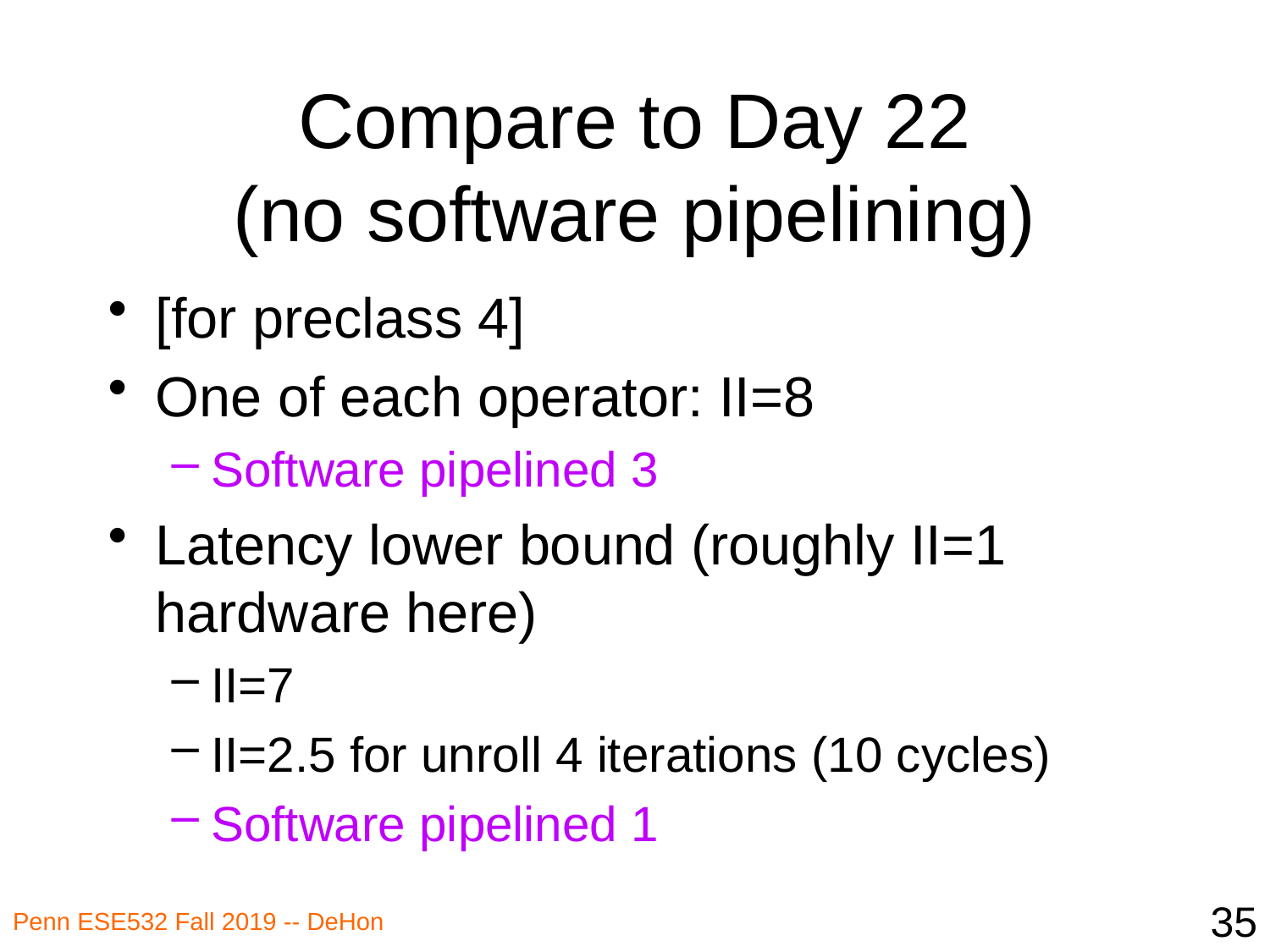

# Compare to Day 22 (no software pipelining)
[for preclass 4]
One of each operator: II=8
Software pipelined 3
Latency lower bound (roughly II=1 hardware here)
II=7
II=2.5 for unroll 4 iterations (10 cycles)
Software pipelined 1
35
Penn ESE532 Fall 2019 -- DeHon